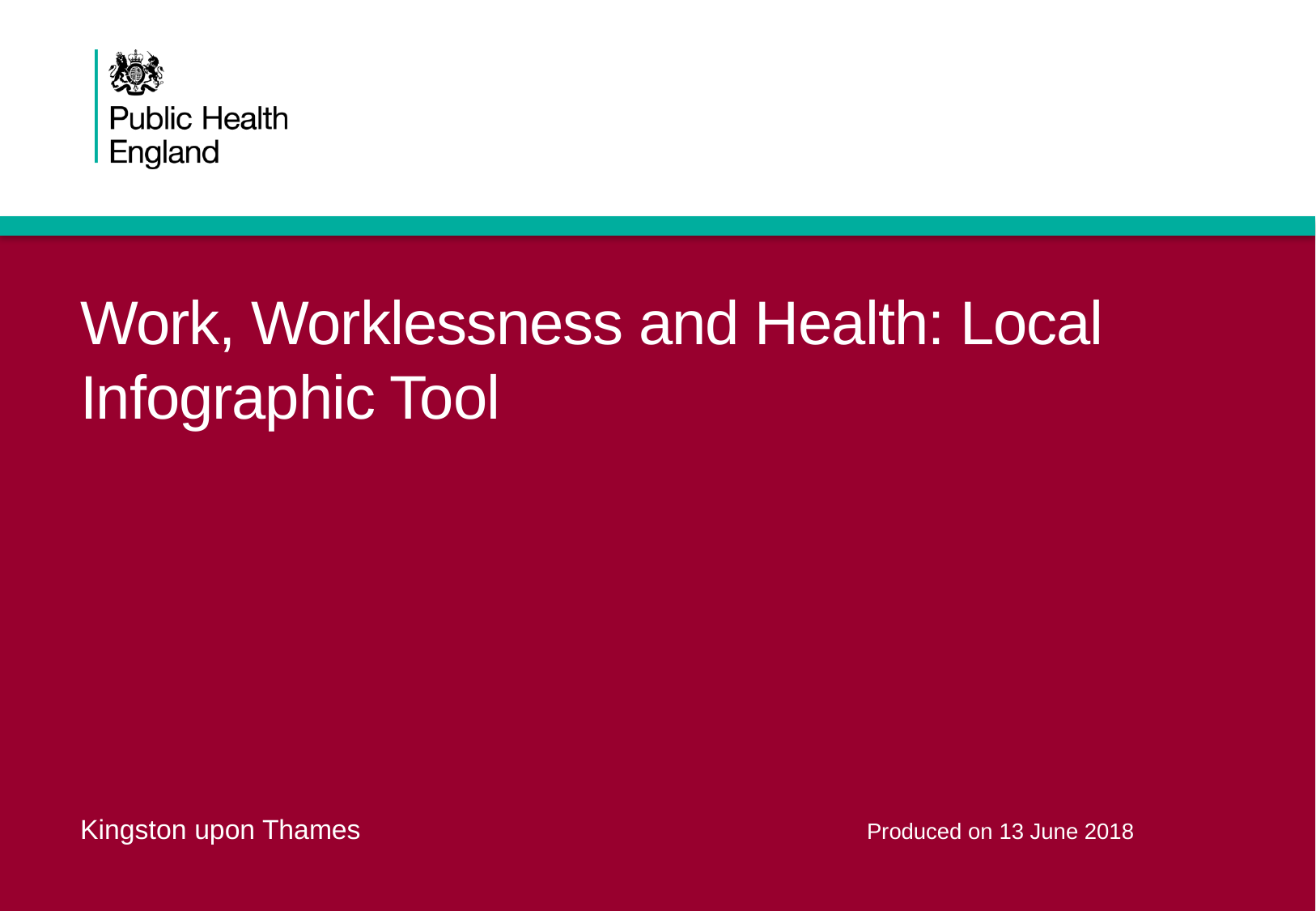

# Work, Worklessness and Health: Local Infographic Tool
Kingston upon Thames
Produced on 13 June 2018